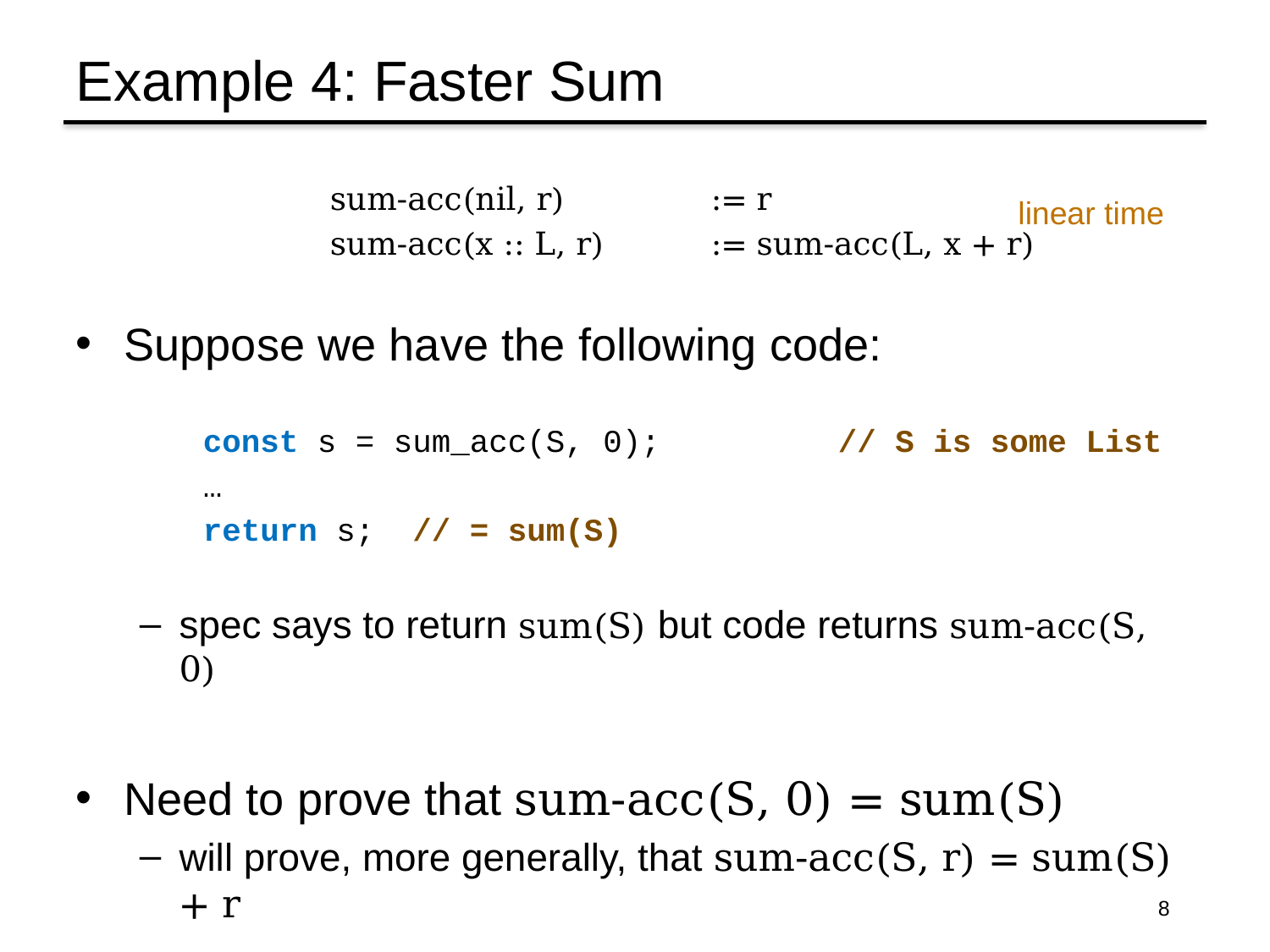

# Example 4: Faster Sum
	sum-acc(nil, r)  	:= r
	sum-acc(x :: L, r)	:= sum-acc(L, x + r)

Suppose we have the following code:

const s = sum_acc(S, 0);		// S is some List
…
return s;  // = sum(S)

spec says to return sum(S) but code returns sum-acc(S, 0)

Need to prove that sum-acc(S, 0) = sum(S)
will prove, more generally, that sum-acc(S, r) = sum(S) + r
linear time
8